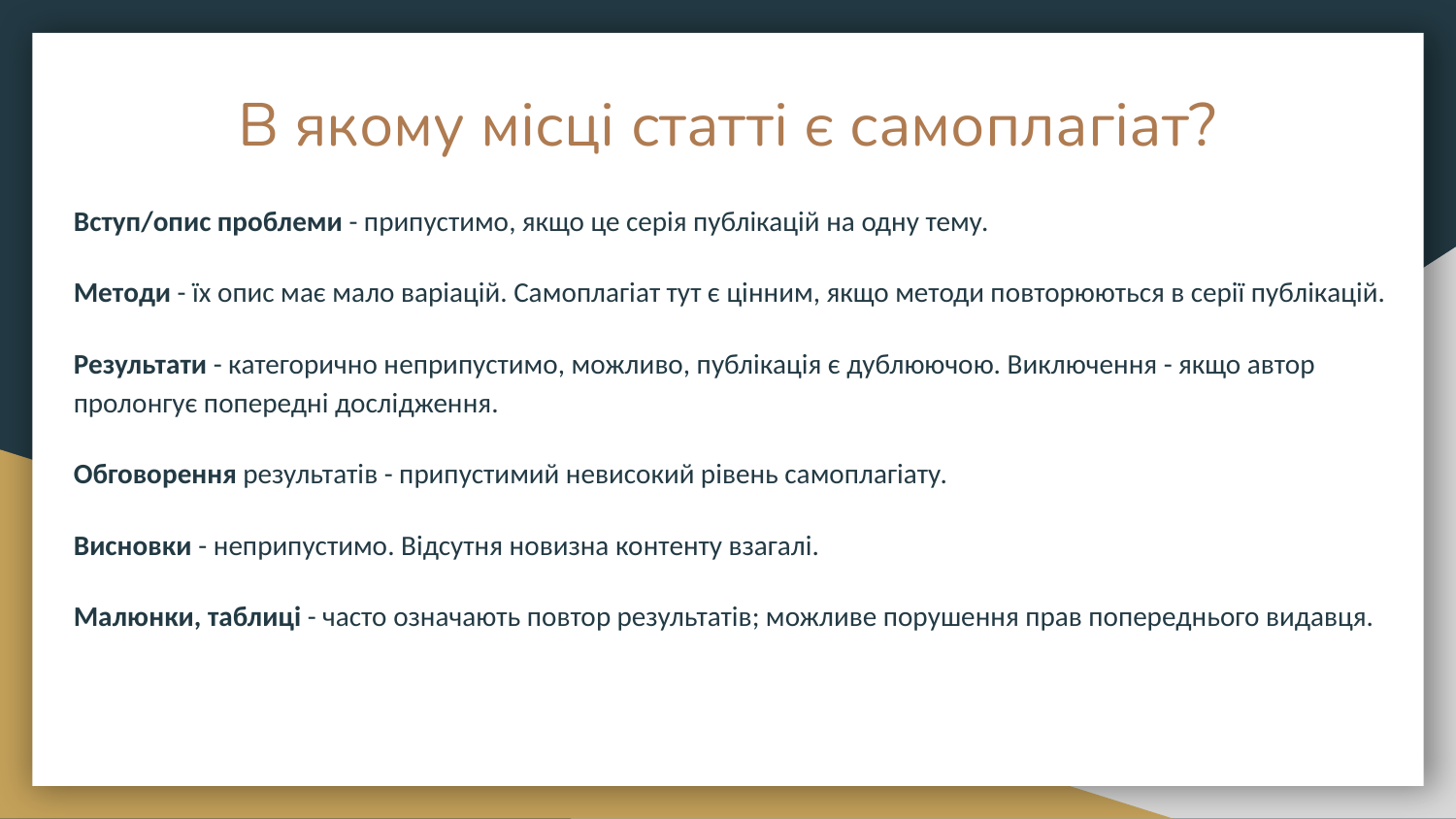

# В якому місці статті є самоплагіат?
Вступ/опис проблеми - припустимо, якщо це серія публікацій на одну тему.
Методи - їх опис має мало варіацій. Самоплагіат тут є цінним, якщо методи повторюються в серії публікацій.
Результати - категорично неприпустимо, можливо, публікація є дублюючою. Виключення - якщо автор пролонгує попередні дослідження.
Обговорення результатів - припустимий невисокий рівень самоплагіату.
Висновки - неприпустимо. Відсутня новизна контенту взагалі.
Малюнки, таблиці - часто означають повтор результатів; можливе порушення прав попереднього видавця.